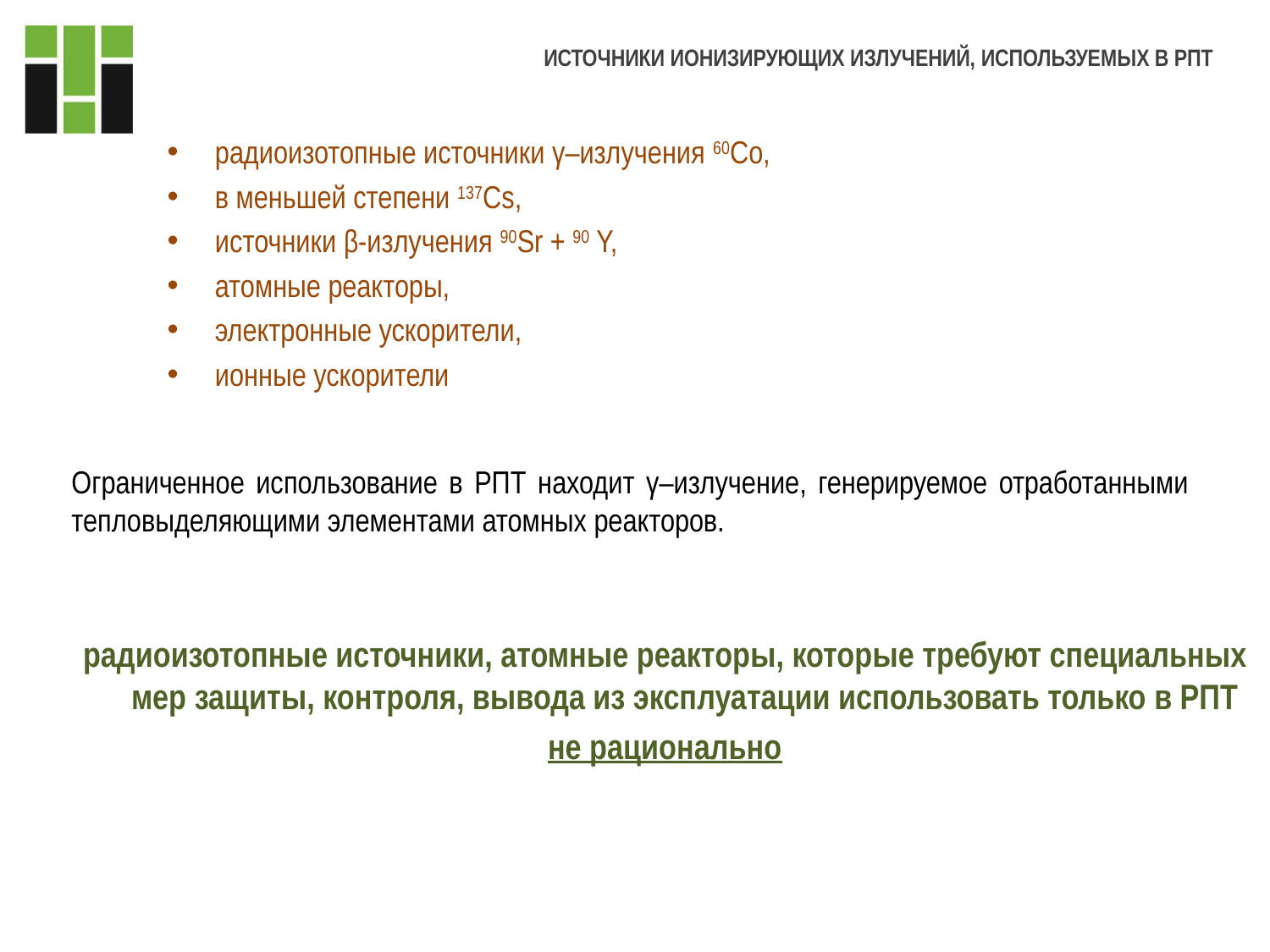

# ИСТОЧНИКИ ИОНИЗИРУЮЩИХ ИЗЛУЧЕНИЙ, ИСПОЛЬЗУЕМЫХ В РПТ
радиоизотопные источники γ–излучения 60Co,
в меньшей степени 137Cs,
источники β-излучения 90Sr + 90 Y,
атомные реакторы,
электронные ускорители,
ионные ускорители

Ограниченное использование в РПТ находит γ–излучение, генерируемое отработанными тепловыделяющими элементами атомных реакторов.
радиоизотопные источники, атомные реакторы, которые требуют специальных мер защиты, контроля, вывода из эксплуатации использовать только в РПТ
не рационально